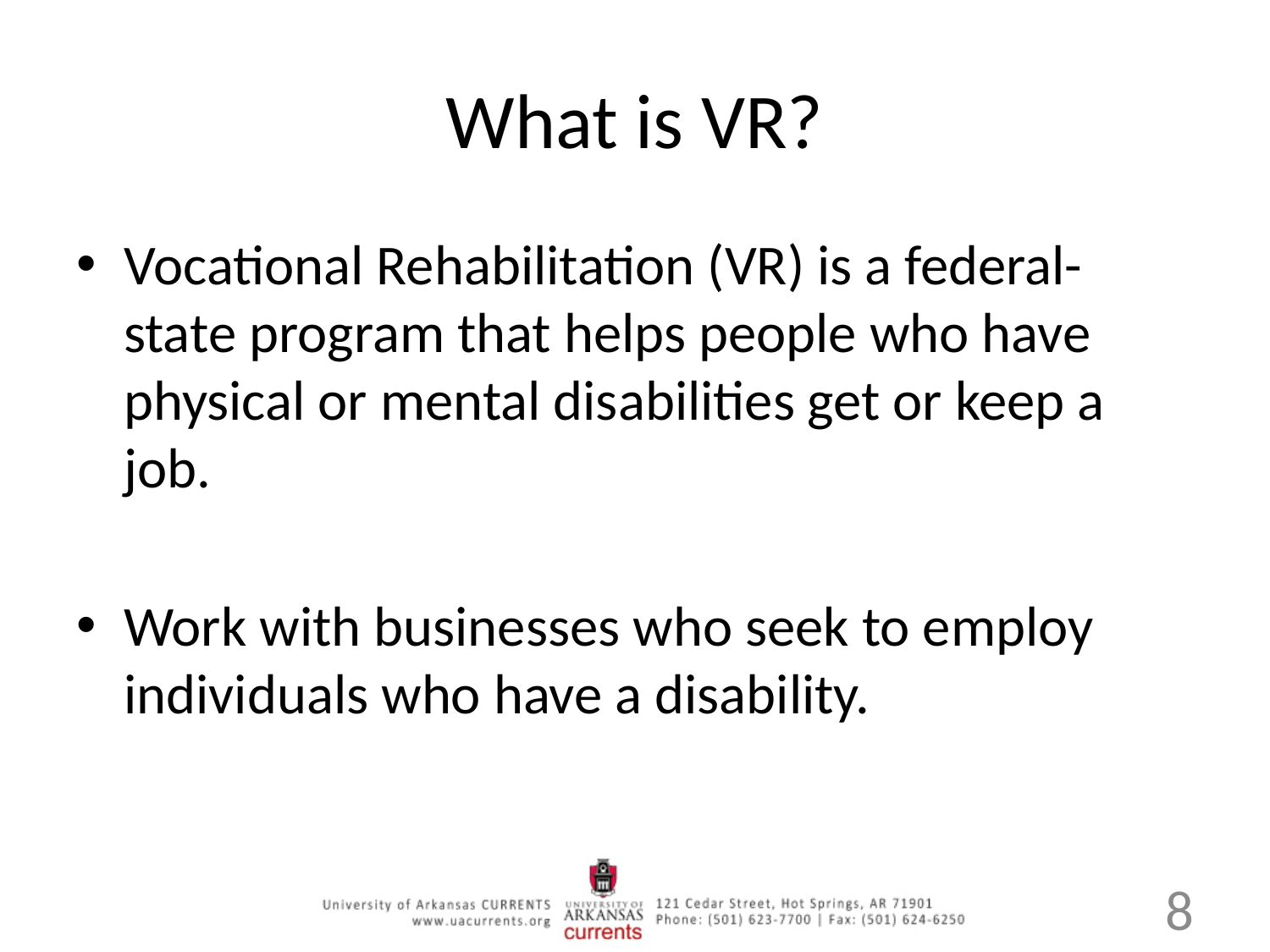

# What is VR?
Vocational Rehabilitation (VR) is a federal-state program that helps people who have physical or mental disabilities get or keep a job.

Work with businesses who seek to employ individuals who have a disability.

8